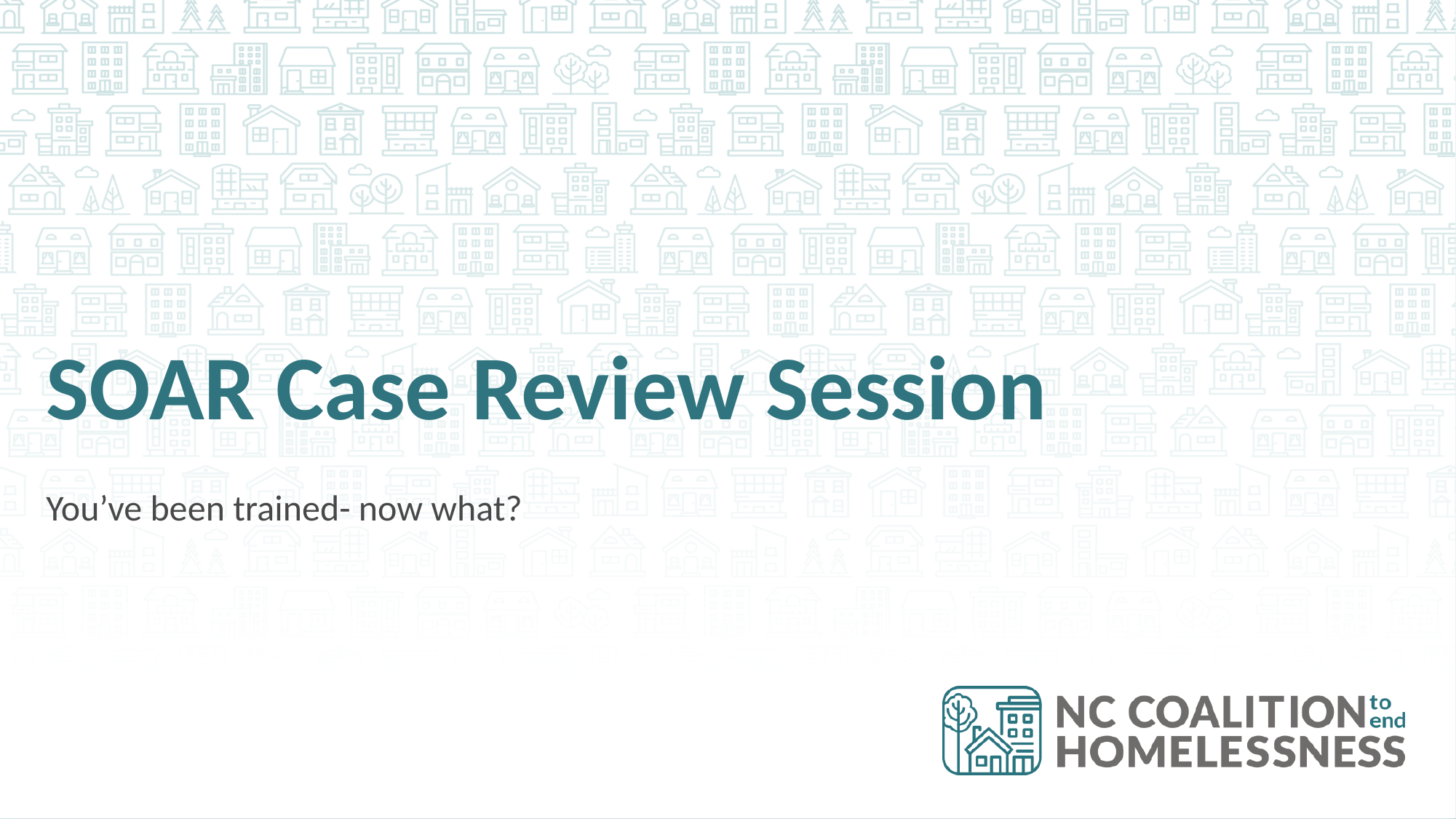

# SOAR Case Review Session
You’ve been trained- now what?